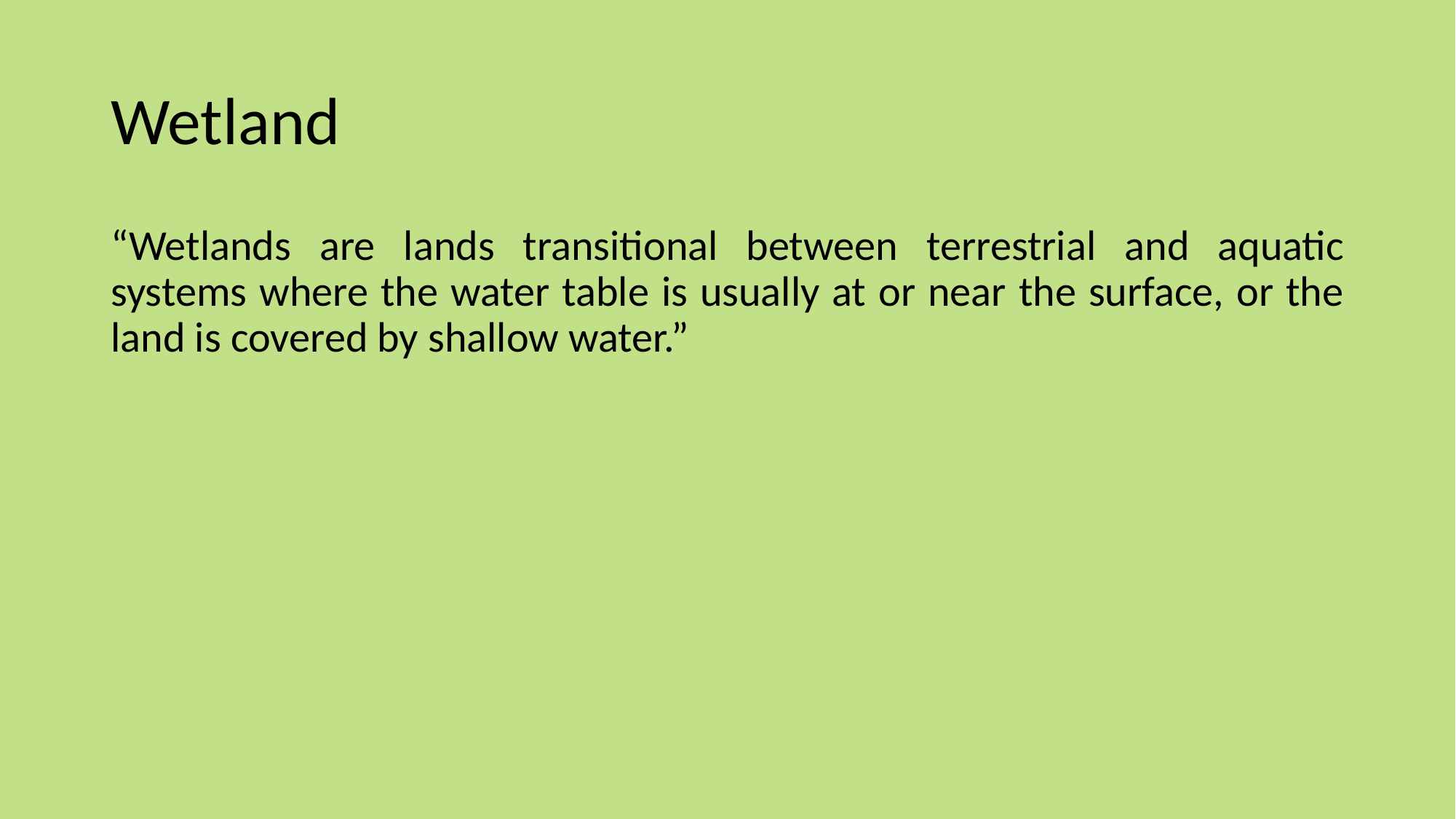

# Wetland
“Wetlands are lands transitional between terrestrial and aquatic systems where the water table is usually at or near the surface, or the land is covered by shallow water.”